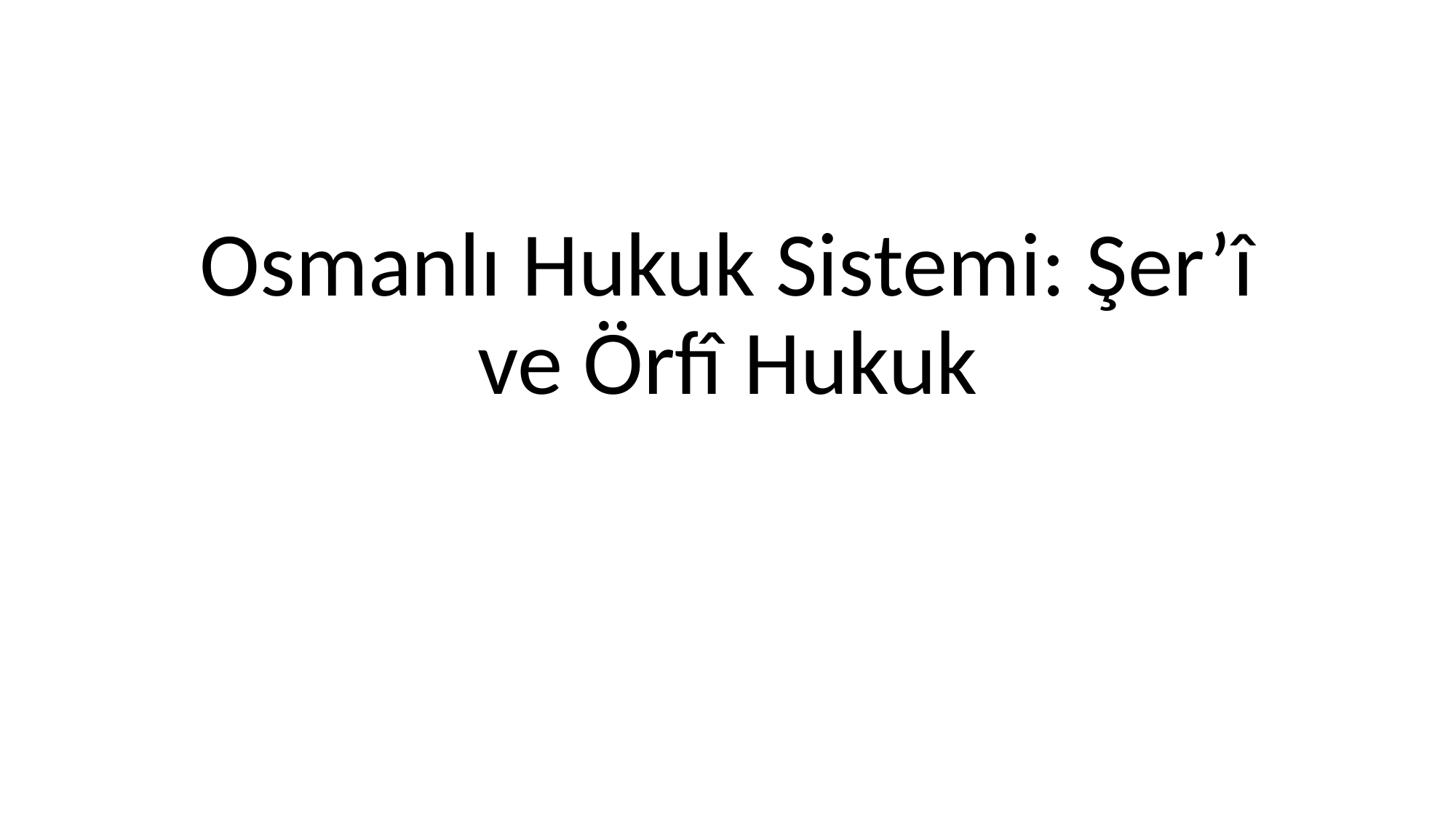

# Osmanlı Hukuk Sistemi: Şer’î ve Örfî Hukuk